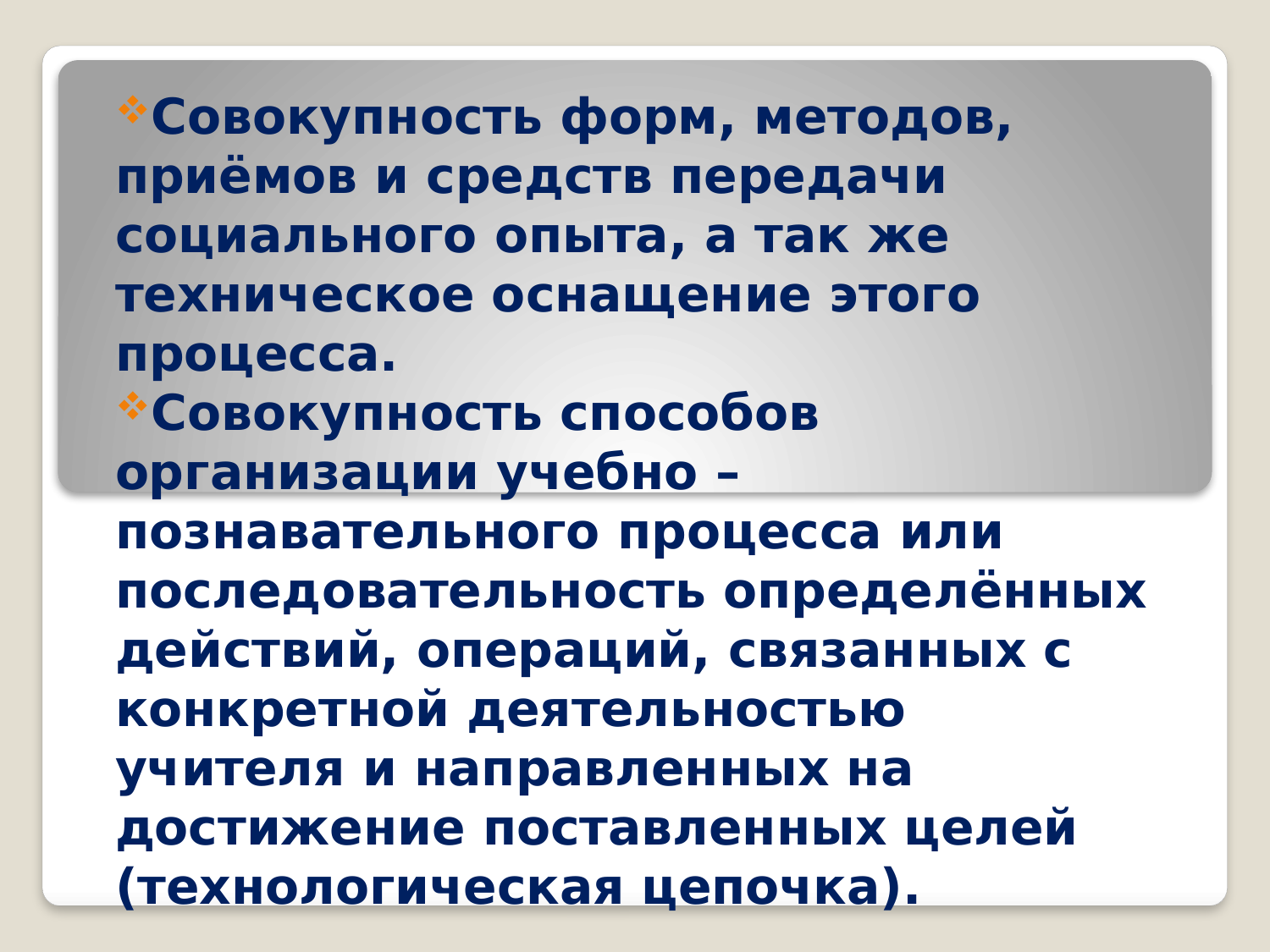

Совокупность форм, методов, приёмов и средств передачи социального опыта, а так же техническое оснащение этого процесса.
Совокупность способов организации учебно – познавательного процесса или последовательность определённых действий, операций, связанных с конкретной деятельностью учителя и направленных на достижение поставленных целей (технологическая цепочка).